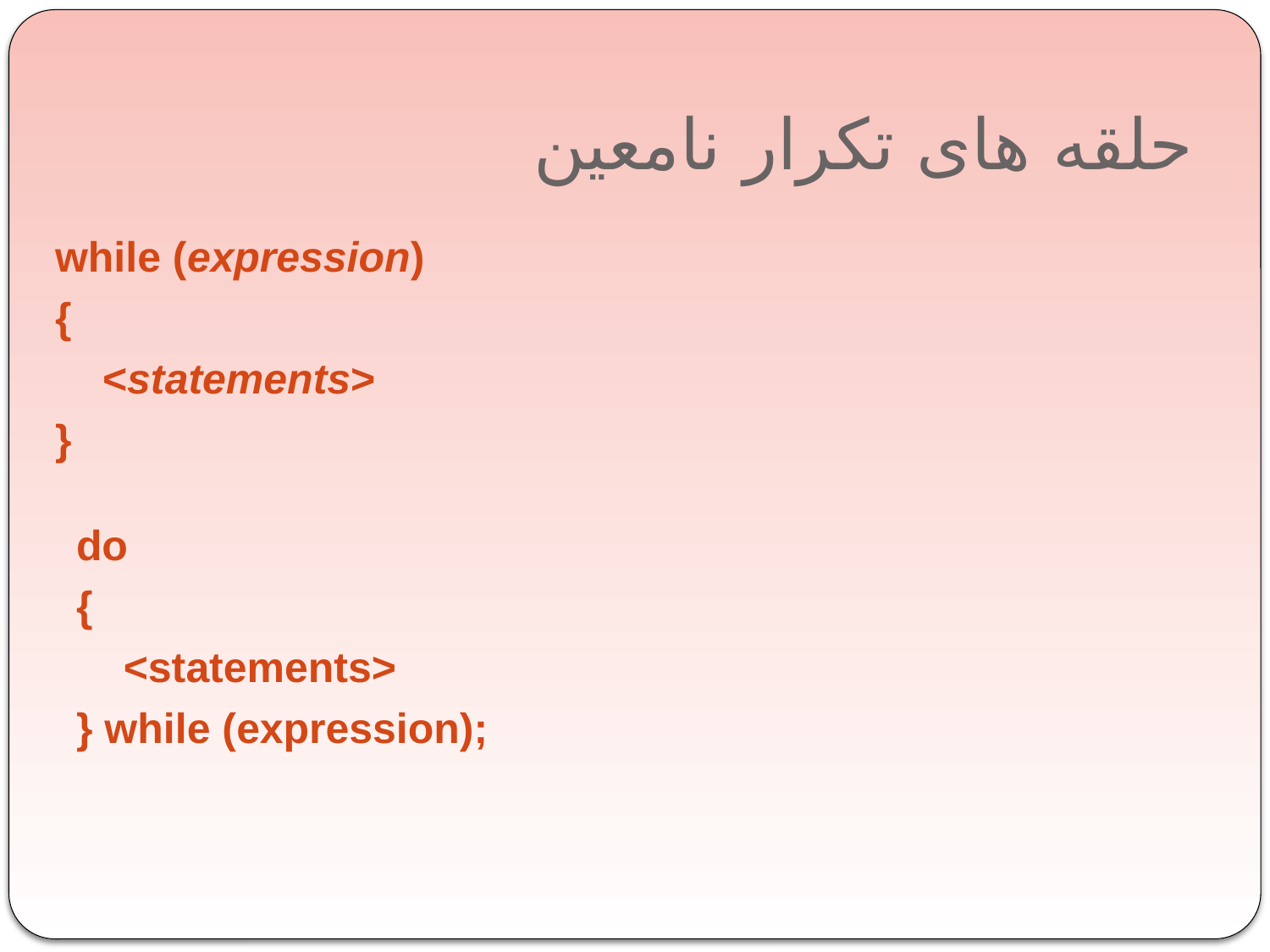

# حلقه های تکرار نامعین
while (expression)
{
    <statements>
}
do
{
    <statements>
} while (expression);